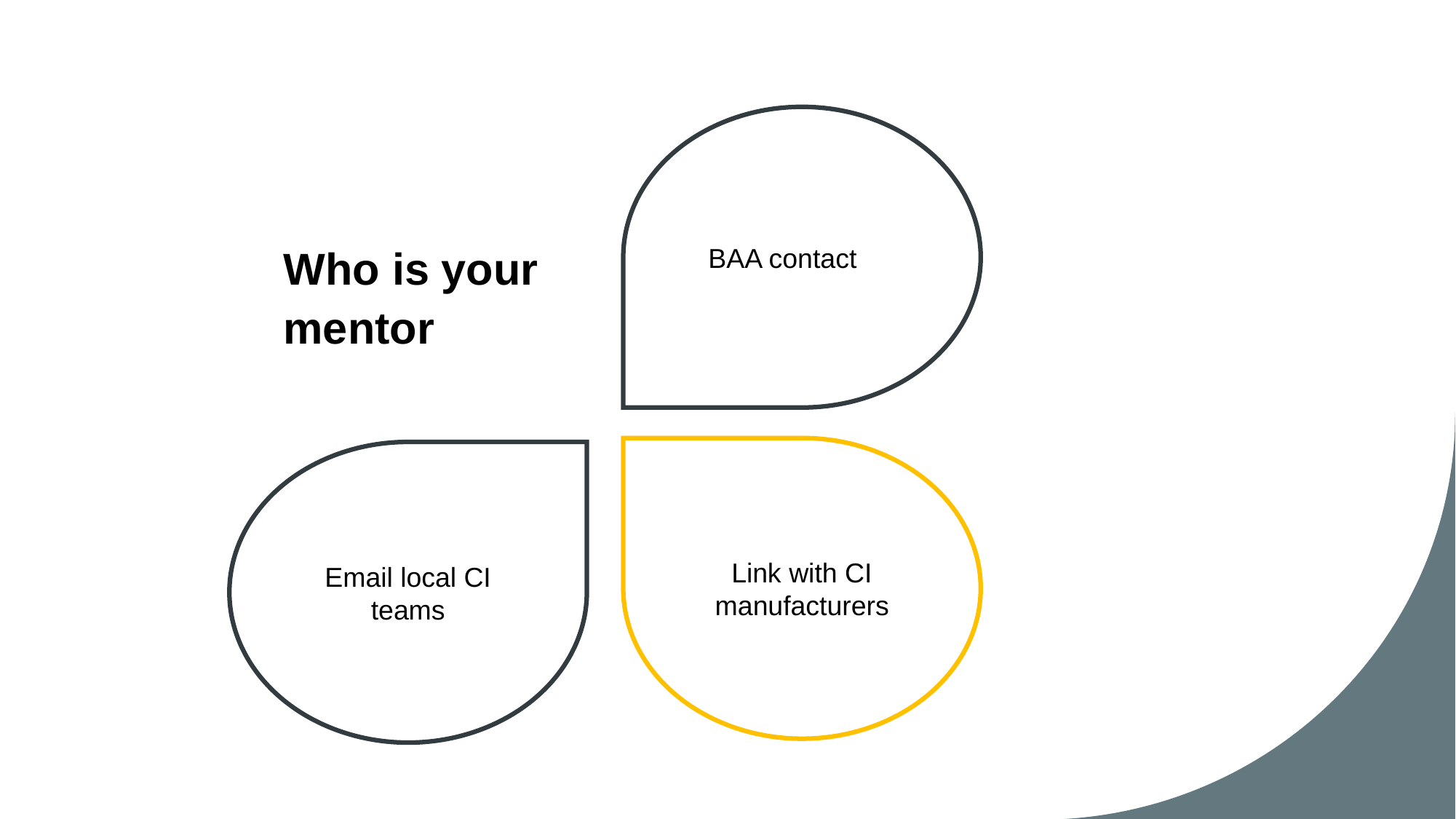

# Who is your mentor
BAA contact
Link with CI manufacturers
Email local CI teams